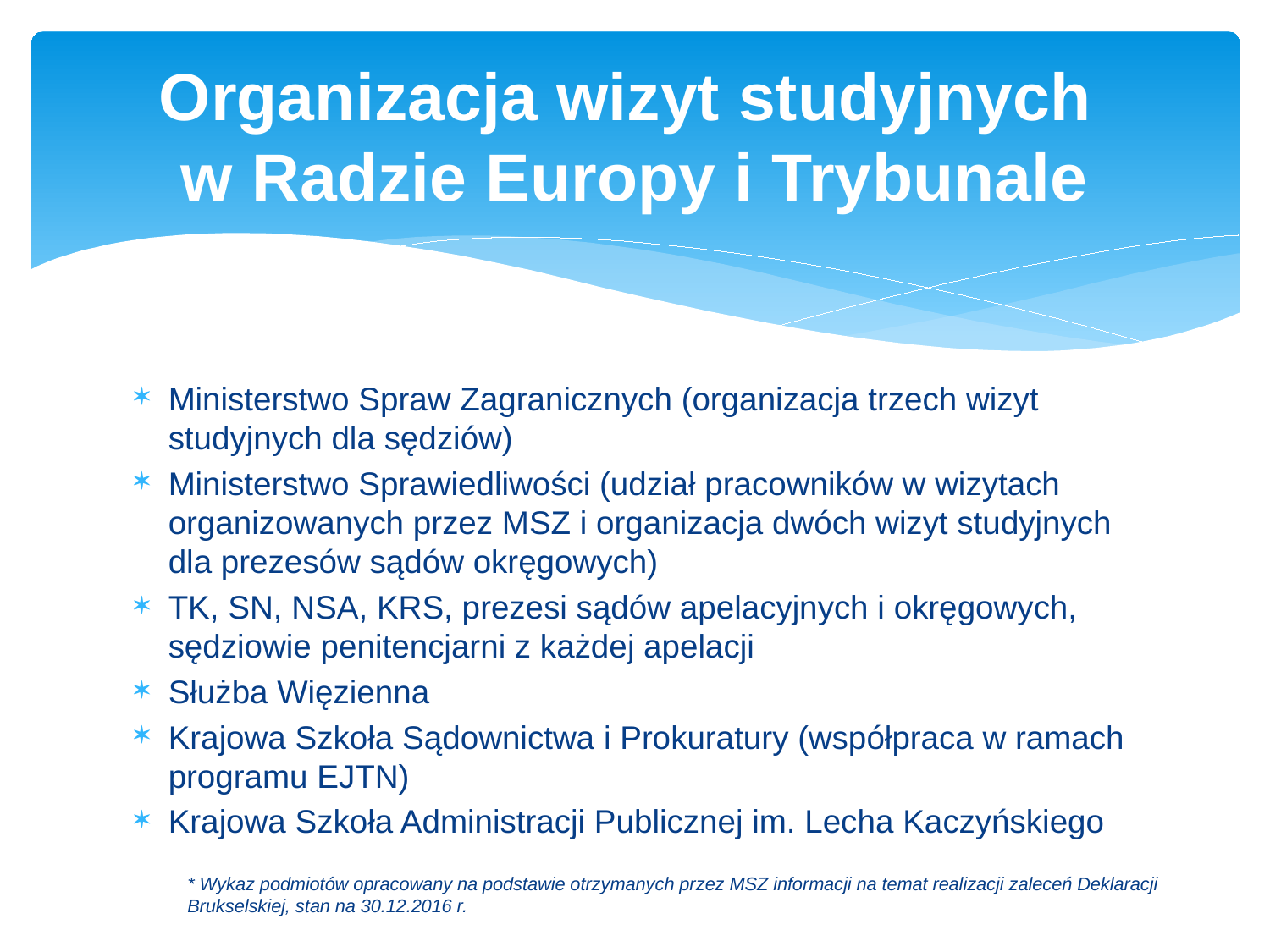

# Organizacja wizyt studyjnych w Radzie Europy i Trybunale
Ministerstwo Spraw Zagranicznych (organizacja trzech wizyt studyjnych dla sędziów)
Ministerstwo Sprawiedliwości (udział pracowników w wizytach organizowanych przez MSZ i organizacja dwóch wizyt studyjnych dla prezesów sądów okręgowych)
TK, SN, NSA, KRS, prezesi sądów apelacyjnych i okręgowych, sędziowie penitencjarni z każdej apelacji
Służba Więzienna
Krajowa Szkoła Sądownictwa i Prokuratury (współpraca w ramach programu EJTN)
Krajowa Szkoła Administracji Publicznej im. Lecha Kaczyńskiego

* Wykaz podmiotów opracowany na podstawie otrzymanych przez MSZ informacji na temat realizacji zaleceń Deklaracji Brukselskiej, stan na 30.12.2016 r.